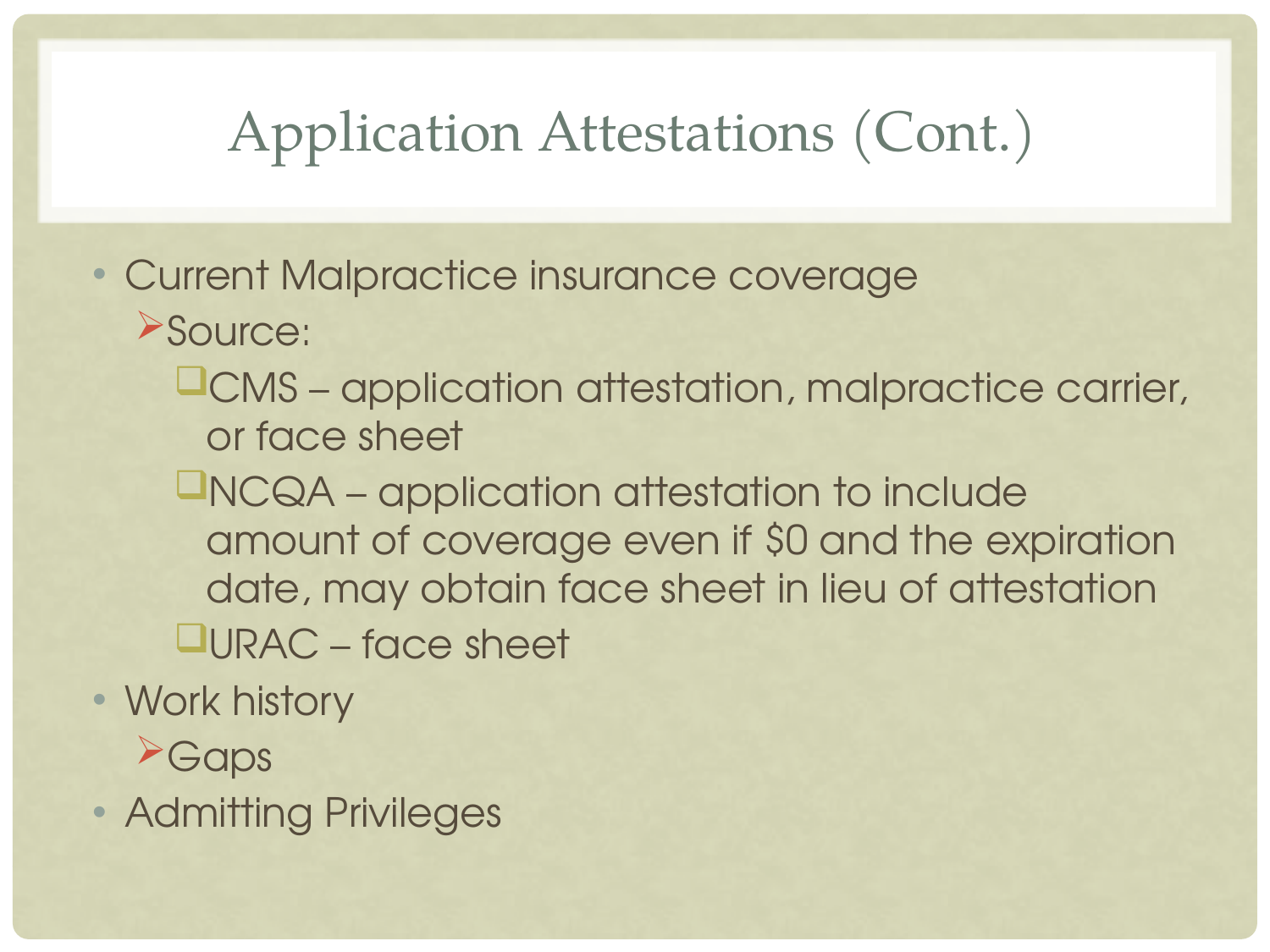

# Application Attestations (Cont.)
Current Malpractice insurance coverage
Source:
CMS – application attestation, malpractice carrier, or face sheet
NCQA – application attestation to include amount of coverage even if $0 and the expiration date, may obtain face sheet in lieu of attestation
URAC – face sheet
Work history
Gaps
Admitting Privileges